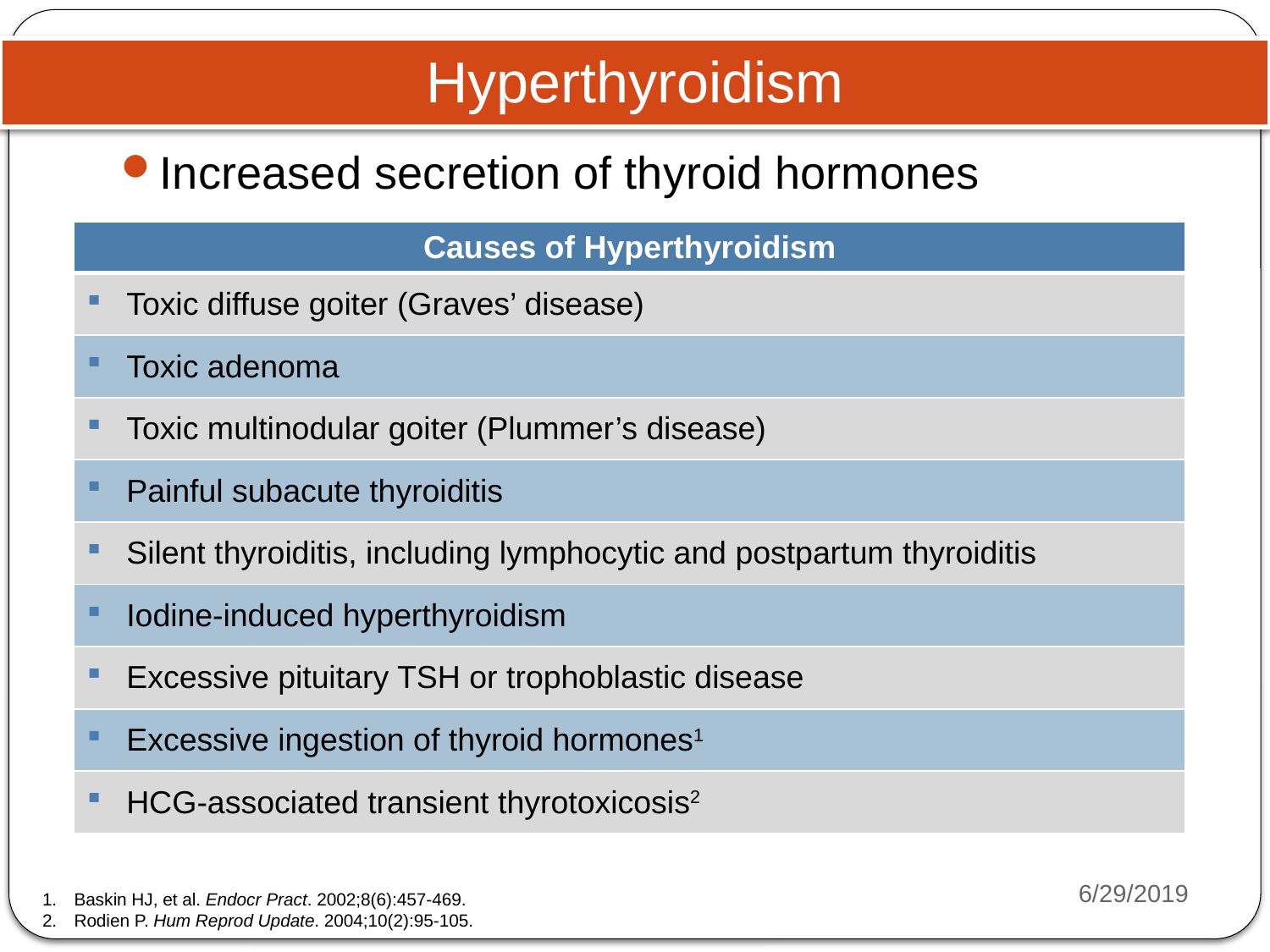

# Hyperthyroidism
Increased secretion of thyroid hormones

| Causes of Hyperthyroidism |
| --- |
| Toxic diffuse goiter (Graves’ disease) |
| Toxic adenoma |
| Toxic multinodular goiter (Plummer’s disease) |
| Painful subacute thyroiditis |
| Silent thyroiditis, including lymphocytic and postpartum thyroiditis |
| Iodine-induced hyperthyroidism |
| Excessive pituitary TSH or trophoblastic disease |
| Excessive ingestion of thyroid hormones1 |
| HCG-associated transient thyrotoxicosis2 |
6/29/2019
1. 	Baskin HJ, et al. Endocr Pract. 2002;8(6):457-469.
2. 	Rodien P. Hum Reprod Update. 2004;10(2):95-105.